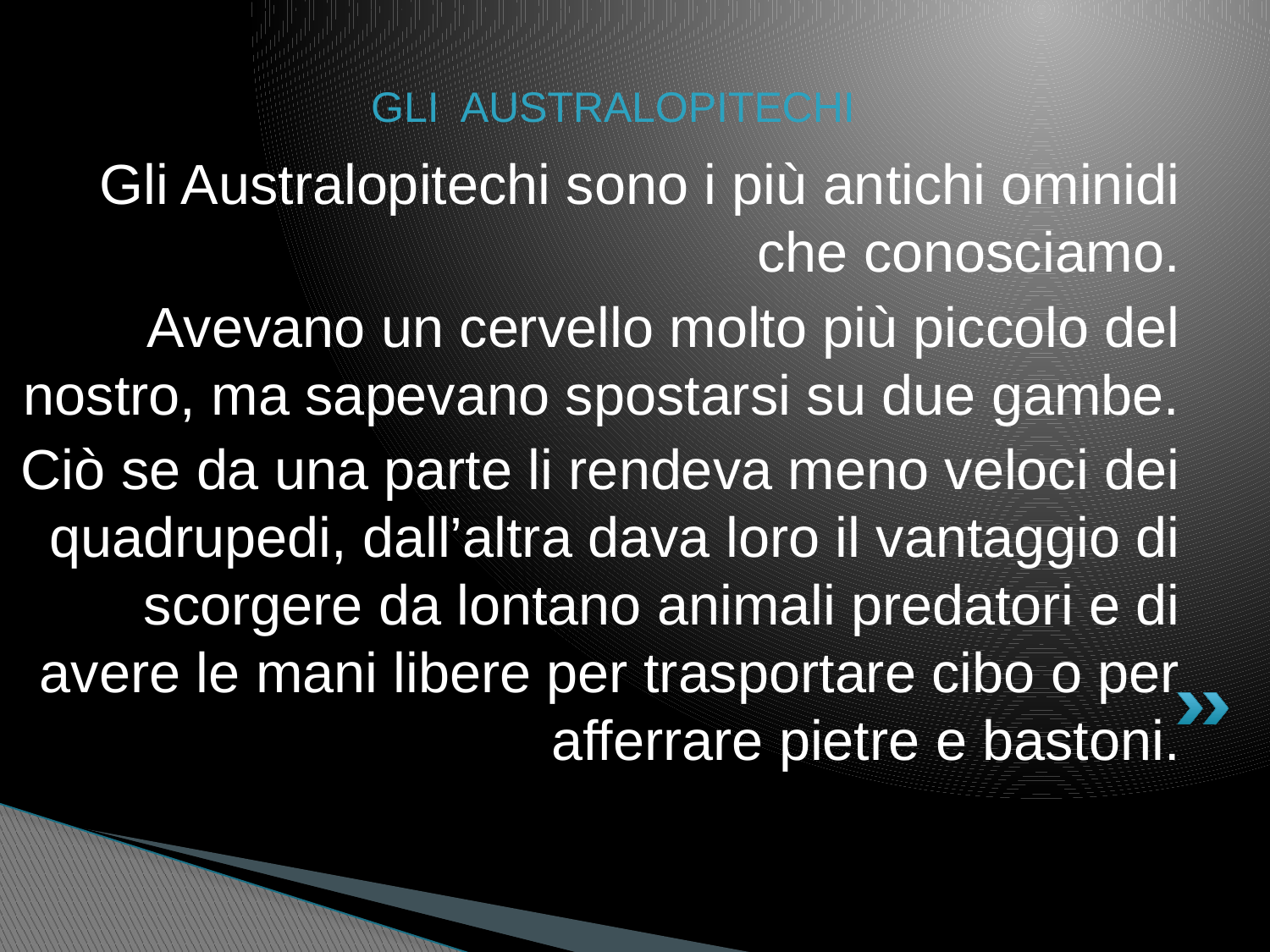

# GLI  AUSTRALOPITECHI
Gli Australopitechi sono i più antichi ominidi che conosciamo.
Avevano un cervello molto più piccolo del nostro, ma sapevano spostarsi su due gambe.
Ciò se da una parte li rendeva meno veloci dei quadrupedi, dall’altra dava loro il vantaggio di scorgere da lontano animali predatori e di avere le mani libere per trasportare cibo o per afferrare pietre e bastoni.